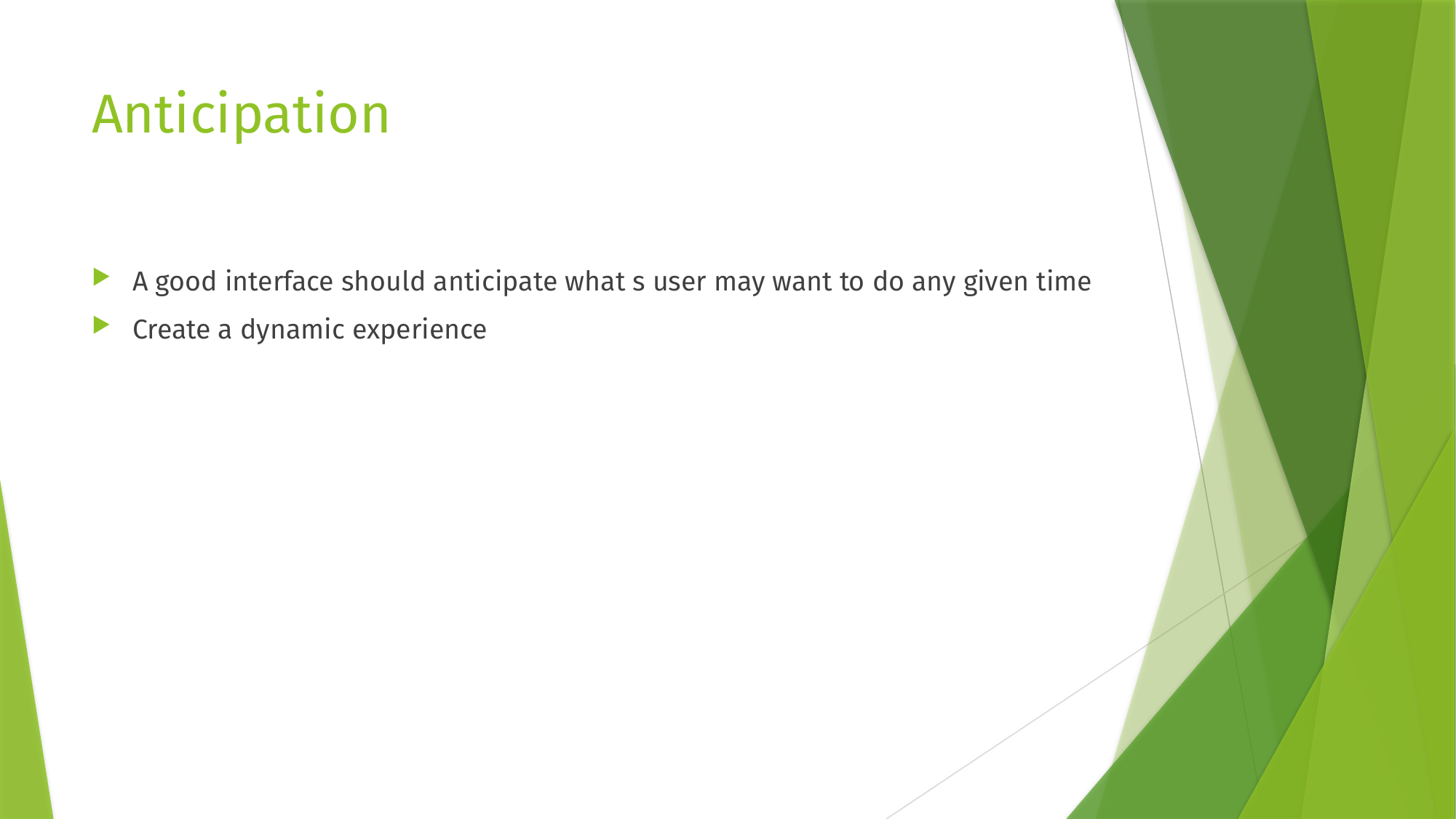

# Anticipation
A good interface should anticipate what s user may want to do any given time
Create a dynamic experience